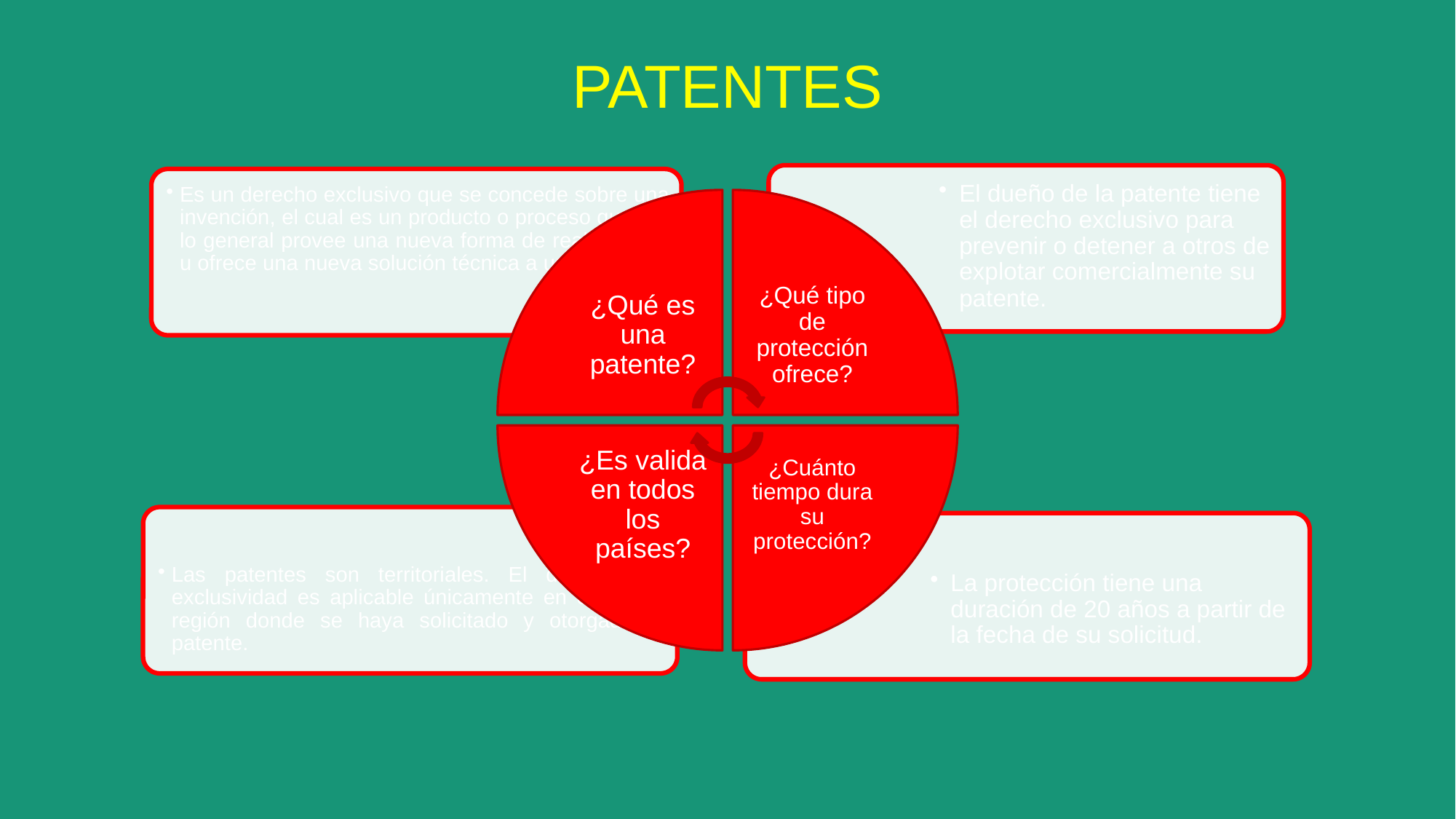

Patentes
La protección tiene una duración de 20 años a partir de la fecha de su solicitud.
Las patentes son territoriales. El derecho de exclusividad es aplicable únicamente en el país o región donde se haya solicitado y otorgado la patente.
El dueño de la patente tiene el derecho exclusivo para prevenir o detener a otros de explotar comercialmente su patente.
Es un derecho exclusivo que se concede sobre una invención, el cual es un producto o proceso que por lo general provee una nueva forma de realizar algo u ofrece una nueva solución técnica a un problema.
¿Qué es una patente?
¿Qué tipo de protección ofrece?
¿Cuánto tiempo dura su protección?
¿Es valida en todos los países?